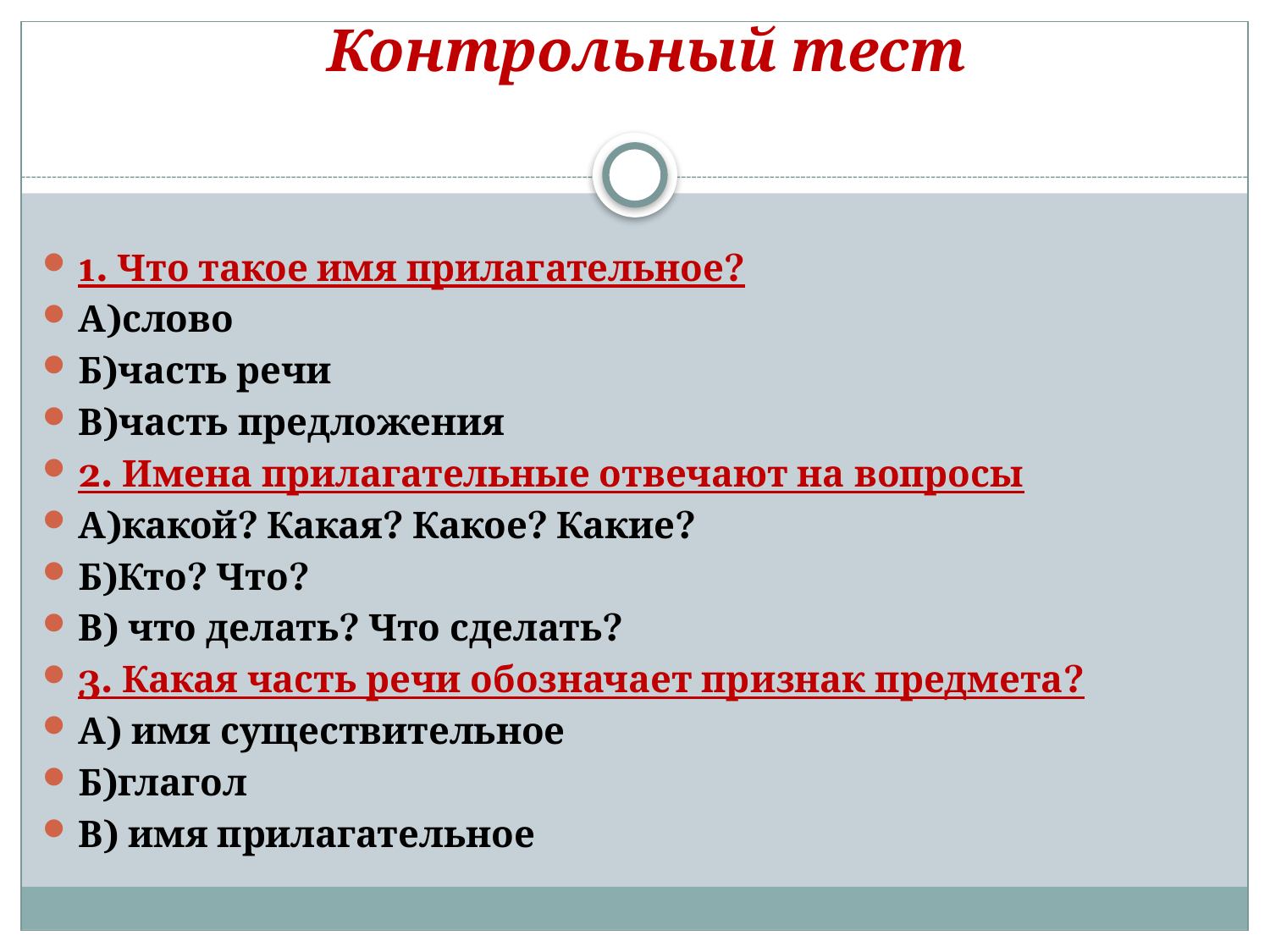

# Контрольный тест
1. Что такое имя прилагательное?
А)слово
Б)часть речи
В)часть предложения
2. Имена прилагательные отвечают на вопросы
А)какой? Какая? Какое? Какие?
Б)Кто? Что?
В) что делать? Что сделать?
3. Какая часть речи обозначает признак предмета?
А) имя существительное
Б)глагол
В) имя прилагательное